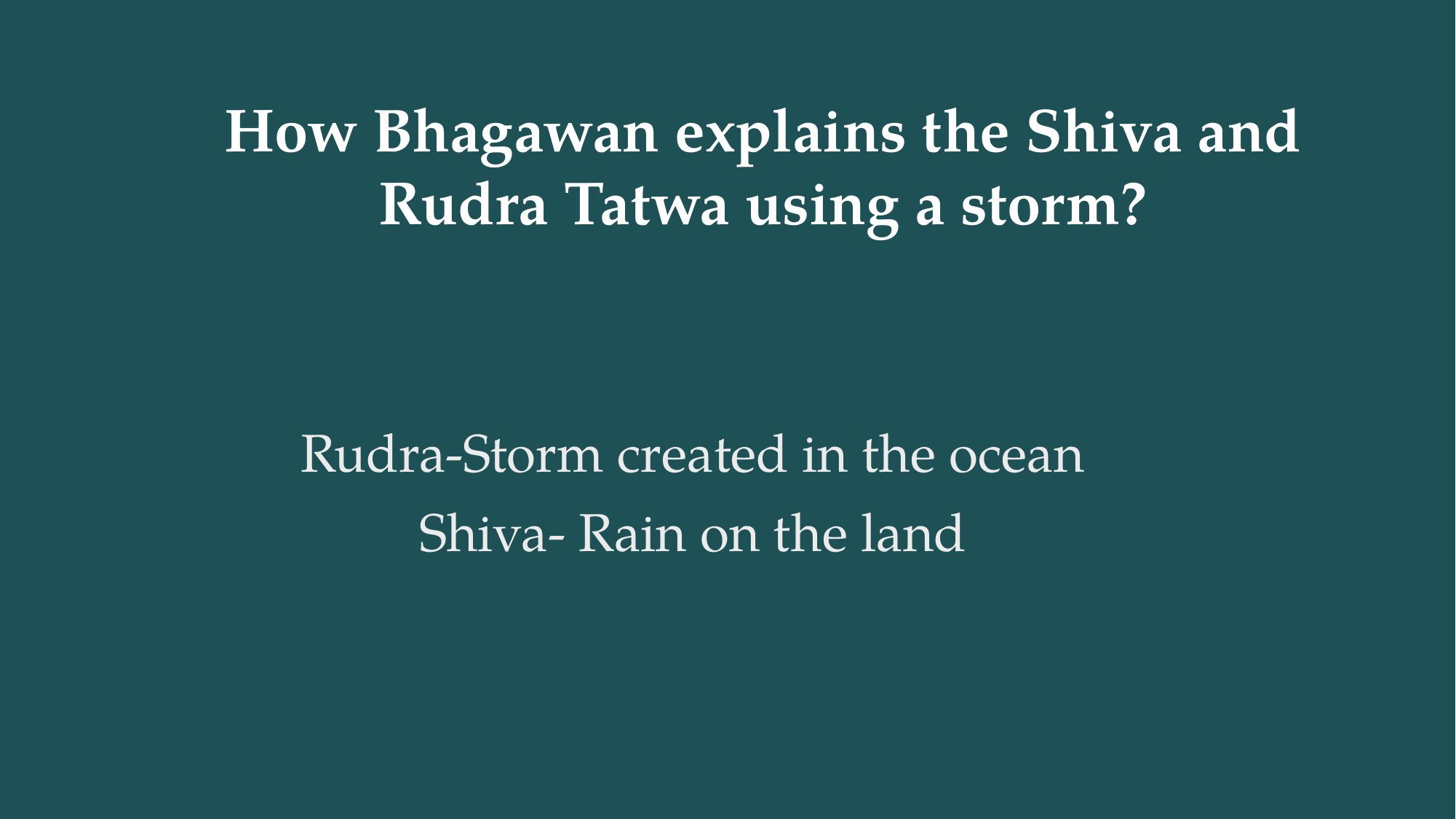

How Bhagawan explains the Shiva and Rudra Tatwa using a storm?
Rudra-Storm created in the ocean
Shiva- Rain on the land